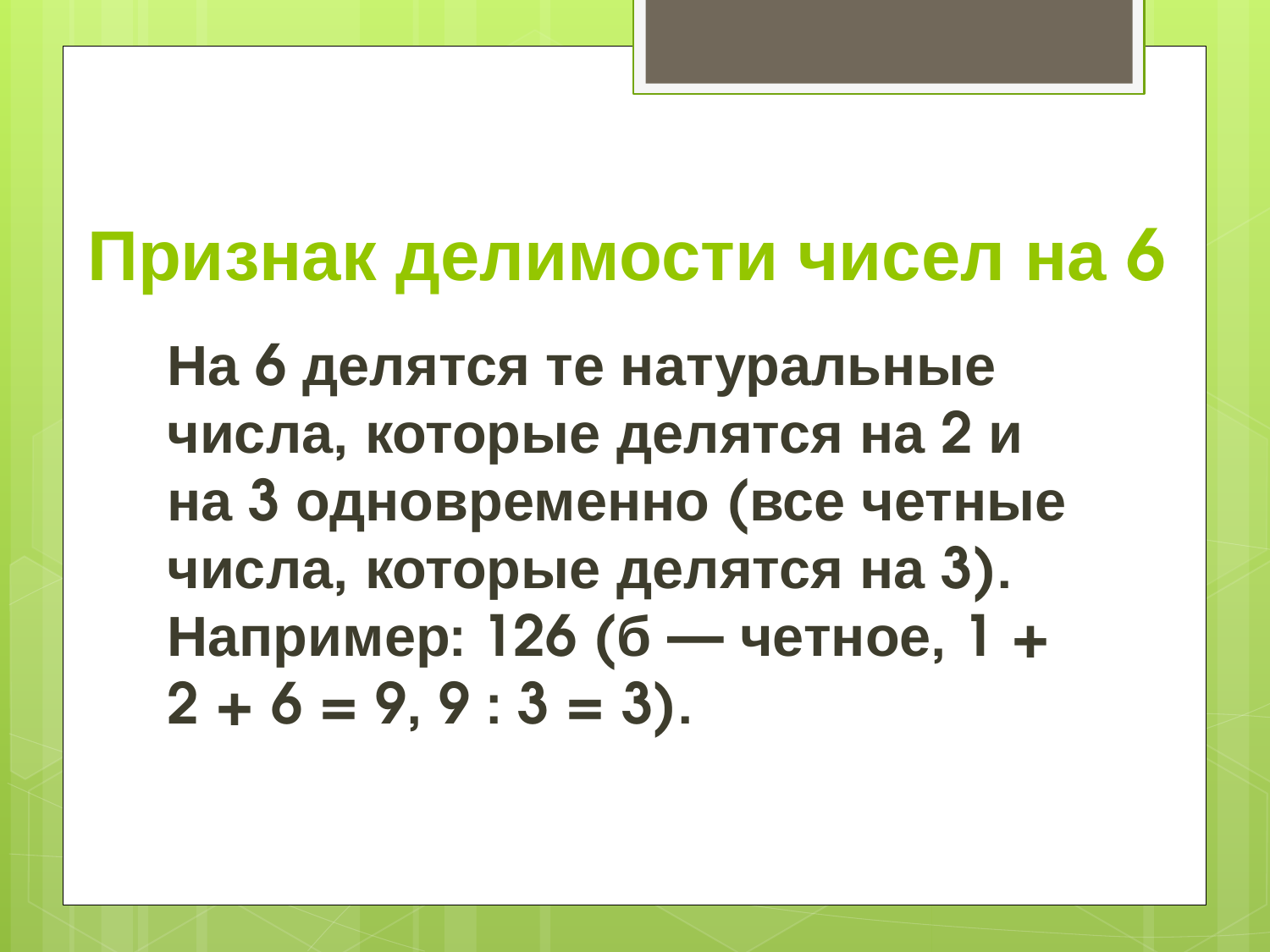

# Признак делимости чисел на 6
На 6 делятся те натуральные числа, которые делятся на 2 и на 3 одновременно (все четные числа, которые делятся на 3). Например: 126 (б — четное, 1 + 2 + 6 = 9, 9 : 3 = 3).